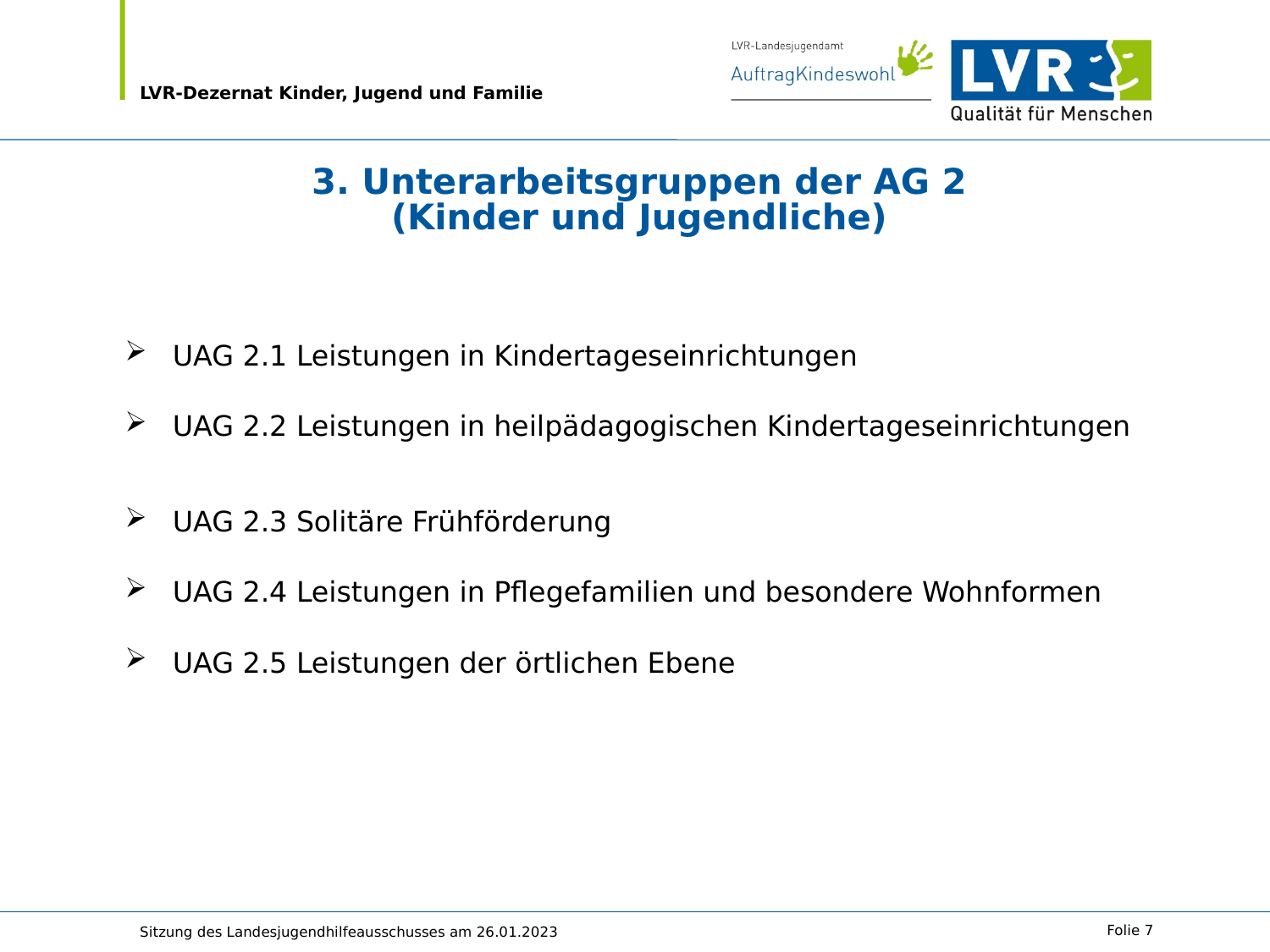

# 3. Unterarbeitsgruppen der AG 2 (Kinder und Jugendliche)
UAG 2.1 Leistungen in Kindertageseinrichtungen

UAG 2.2 Leistungen in heilpädagogischen Kindertageseinrichtungen

UAG 2.3 Solitäre Frühförderung

UAG 2.4 Leistungen in Pflegefamilien und besondere Wohnformen

UAG 2.5 Leistungen der örtlichen Ebene

Sitzung des Landesjugendhilfeausschusses am 26.01.2023
Folie 7